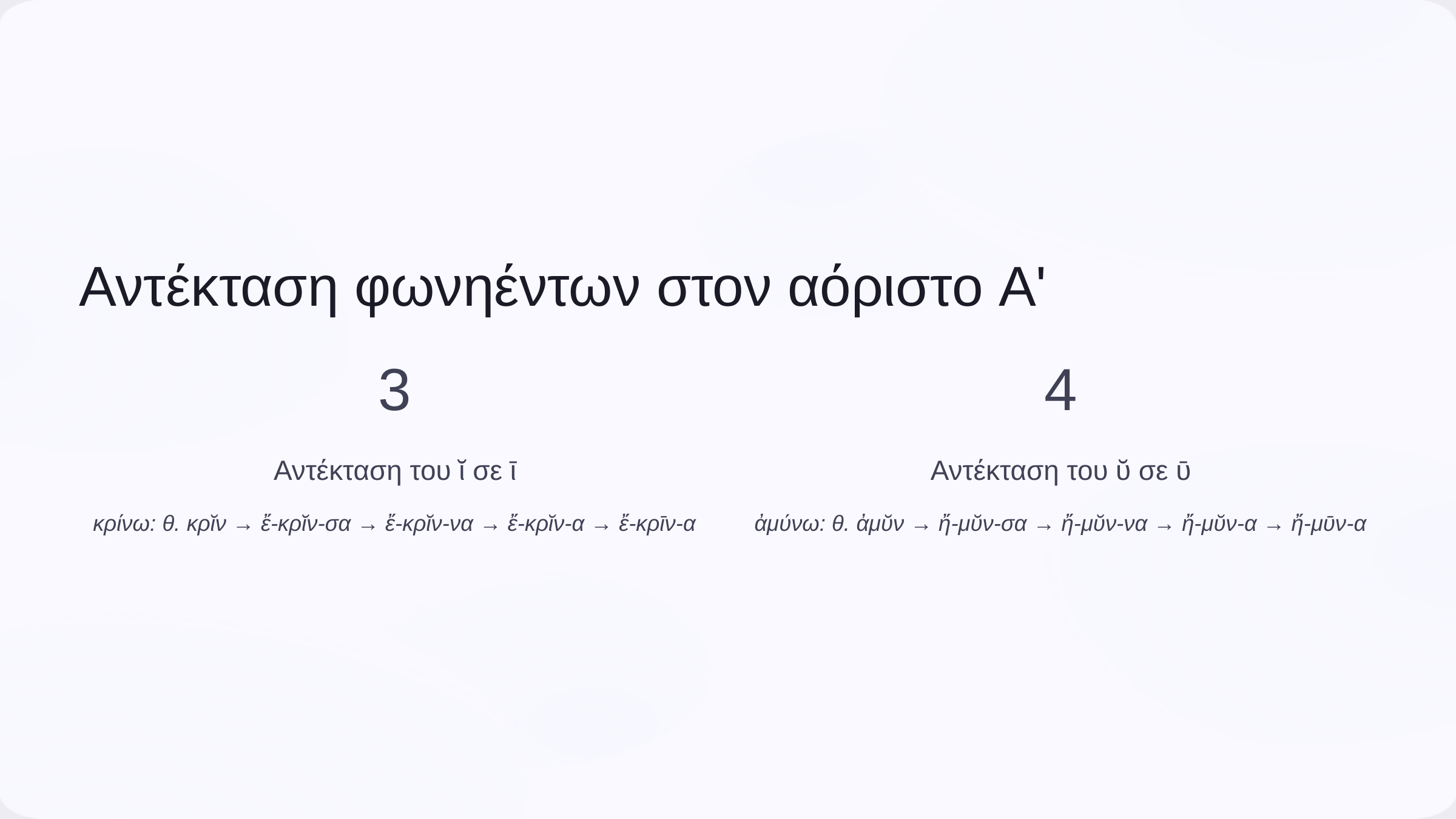

Αντέκταση φωνηέντων στον αόριστο A'
3
4
Αντέκταση του ῐ σε ῑ
Αντέκταση του ῠ σε ῡ
κρίνω: θ. κρῐν → ἔ-κρῐν-σα → ἔ-κρῐν-να → ἔ-κρῐν-α → ἔ-κρῑν-α
ἀμύνω: θ. ἀμῠν → ἤ-μῠν-σα → ἤ-μῠν-να → ἤ-μῠν-α → ἤ-μῡν-α